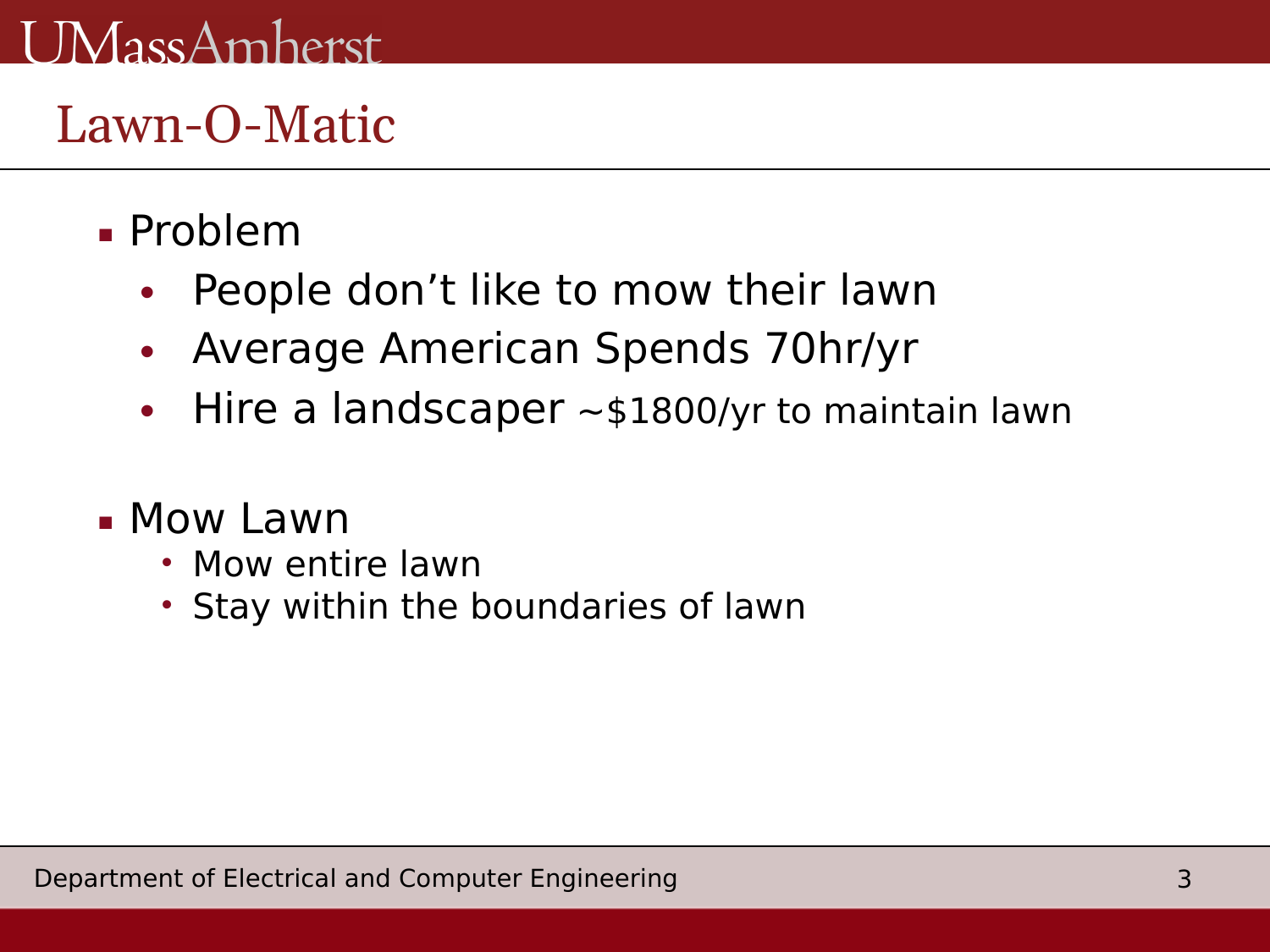

# Lawn-O-Matic
Problem
People don’t like to mow their lawn
Average American Spends 70hr/yr
Hire a landscaper ~$1800/yr to maintain lawn

Mow Lawn
Mow entire lawn
Stay within the boundaries of lawn